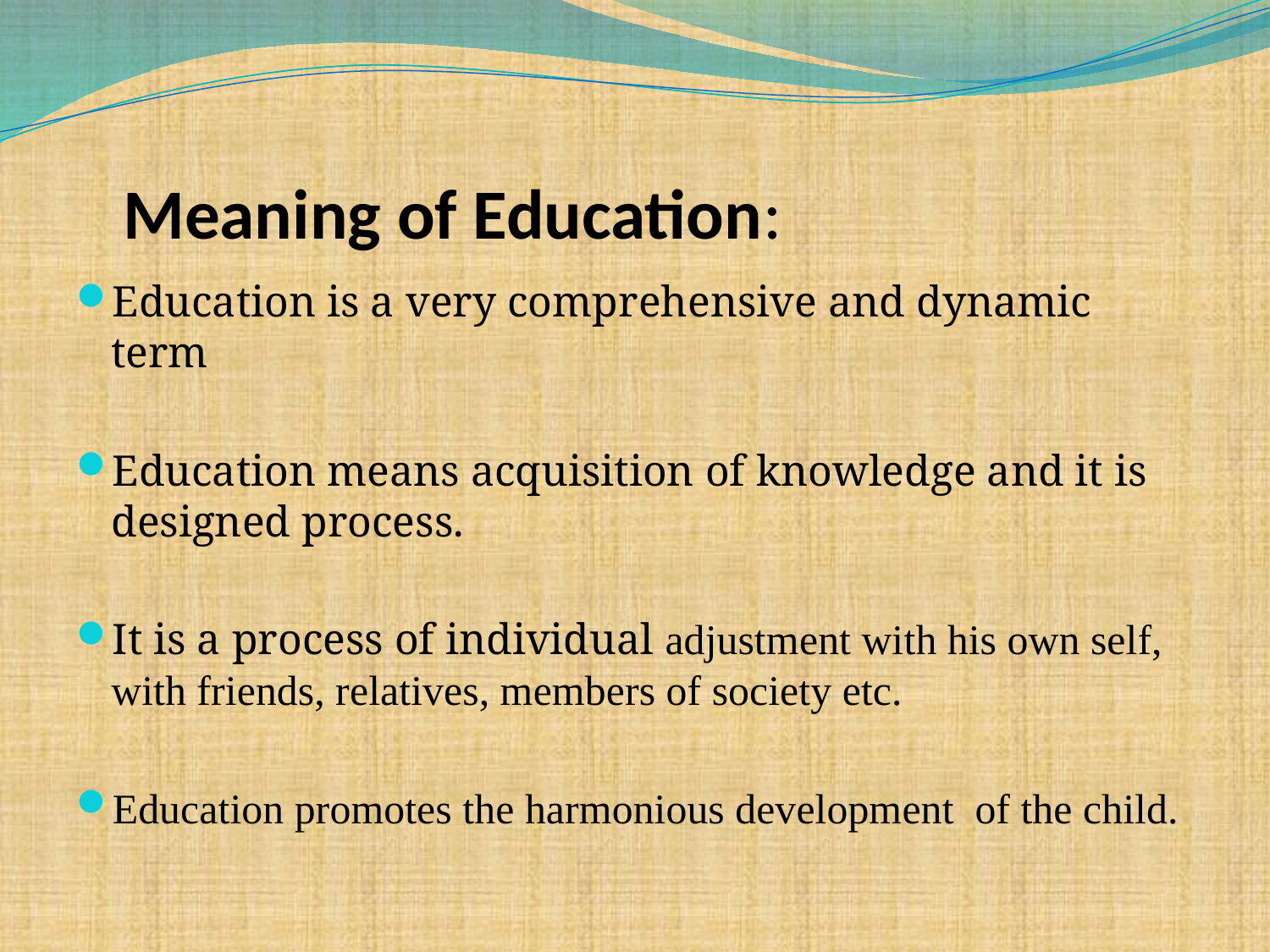

# Meaning of Education:
Education is a very comprehensive and dynamic term

Education means acquisition of knowledge and it is designed process.

It is a process of individual adjustment with his own self, with friends, relatives, members of society etc.

Education promotes the harmonious development  of the child.